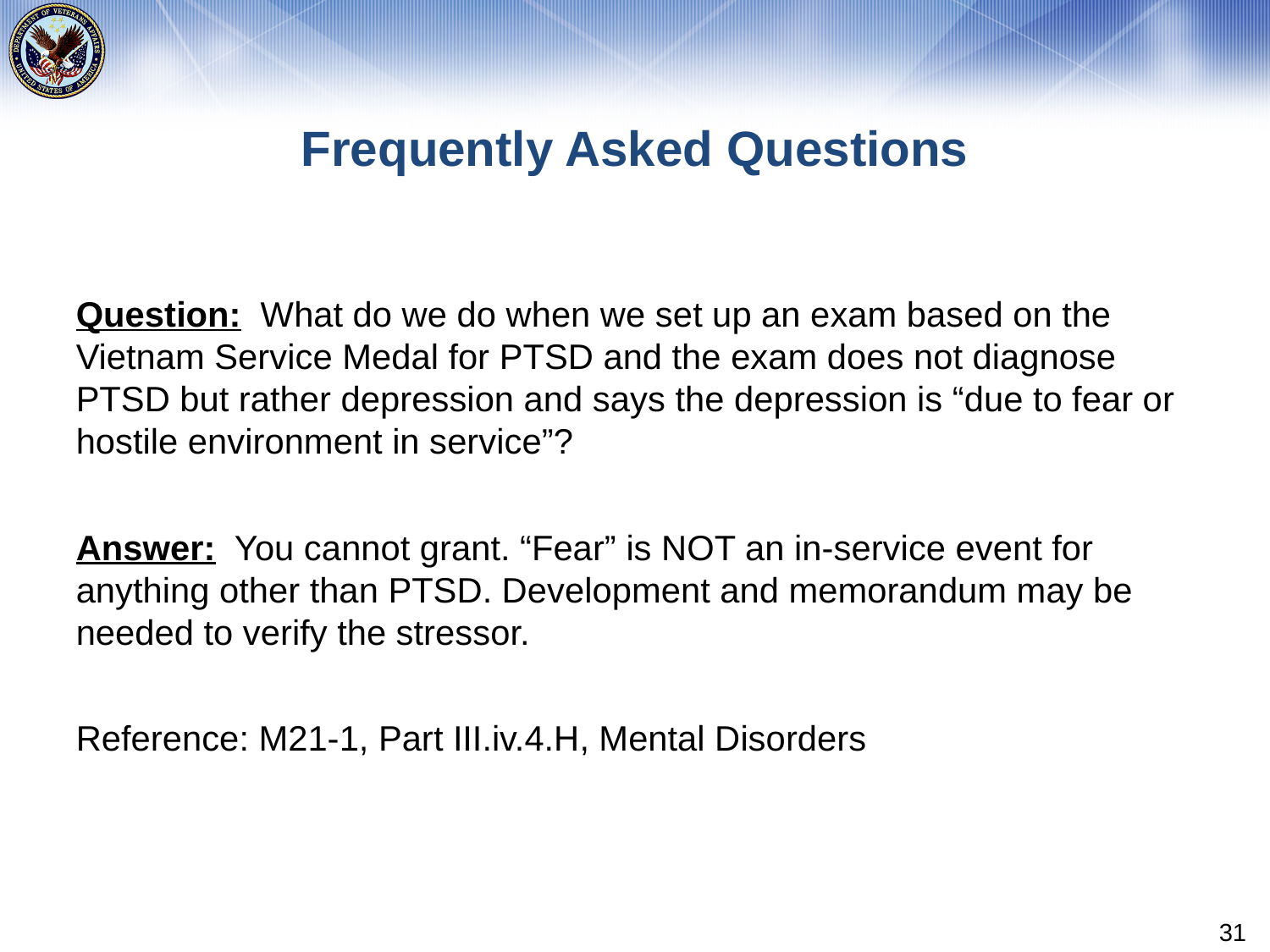

# Frequently Asked Questions
Question:  What do we do when we set up an exam based on the Vietnam Service Medal for PTSD and the exam does not diagnose PTSD but rather depression and says the depression is “due to fear or hostile environment in service”?

Answer:  You cannot grant. “Fear” is NOT an in-service event for anything other than PTSD. Development and memorandum may be needed to verify the stressor.

Reference: M21-1, Part III.iv.4.H, Mental Disorders
31